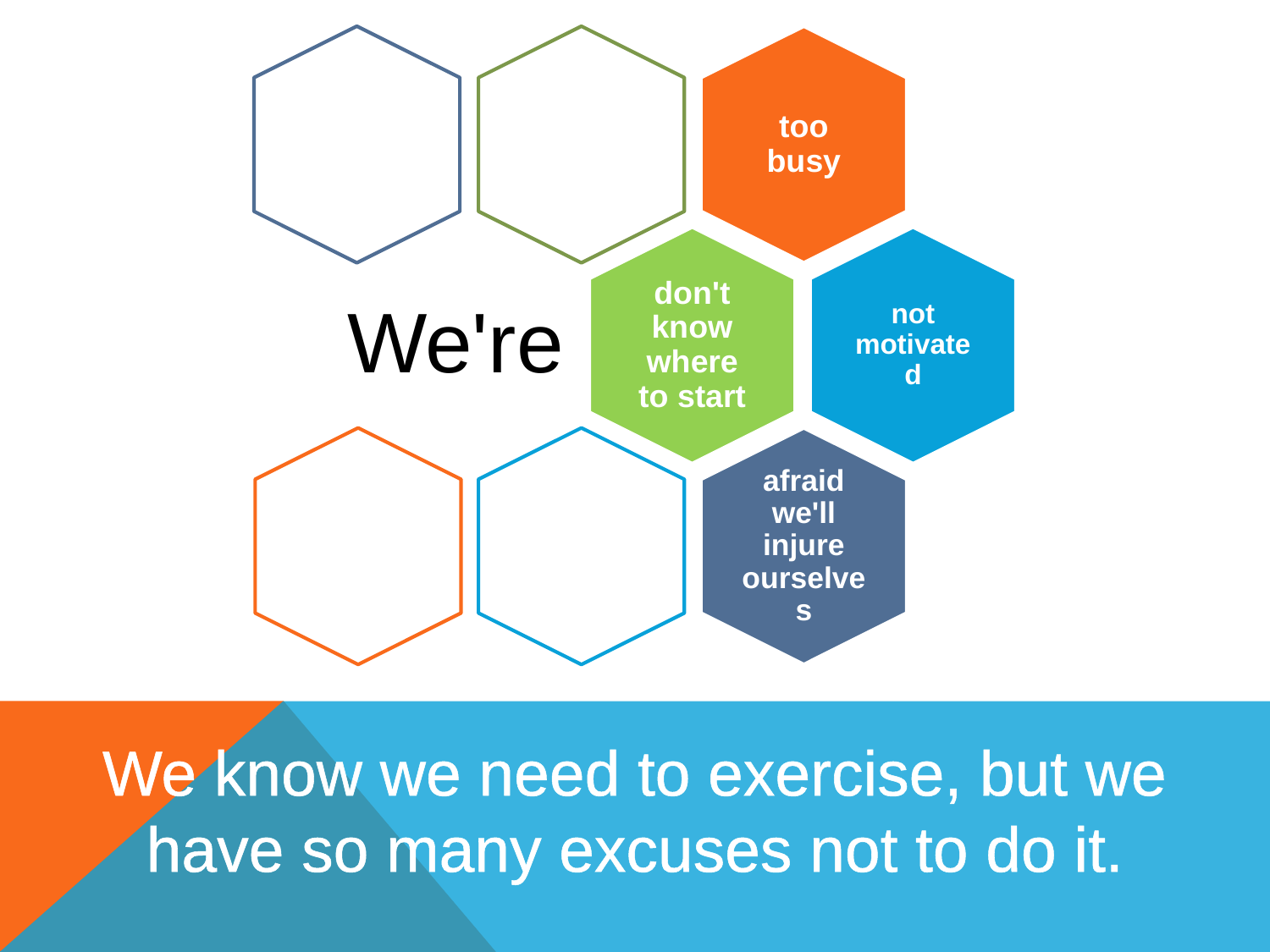

too busy
don't know where to start
not motivated
We're

afraid we'll injure ourselves

We know we need to exercise, but we have so many excuses not to do it.